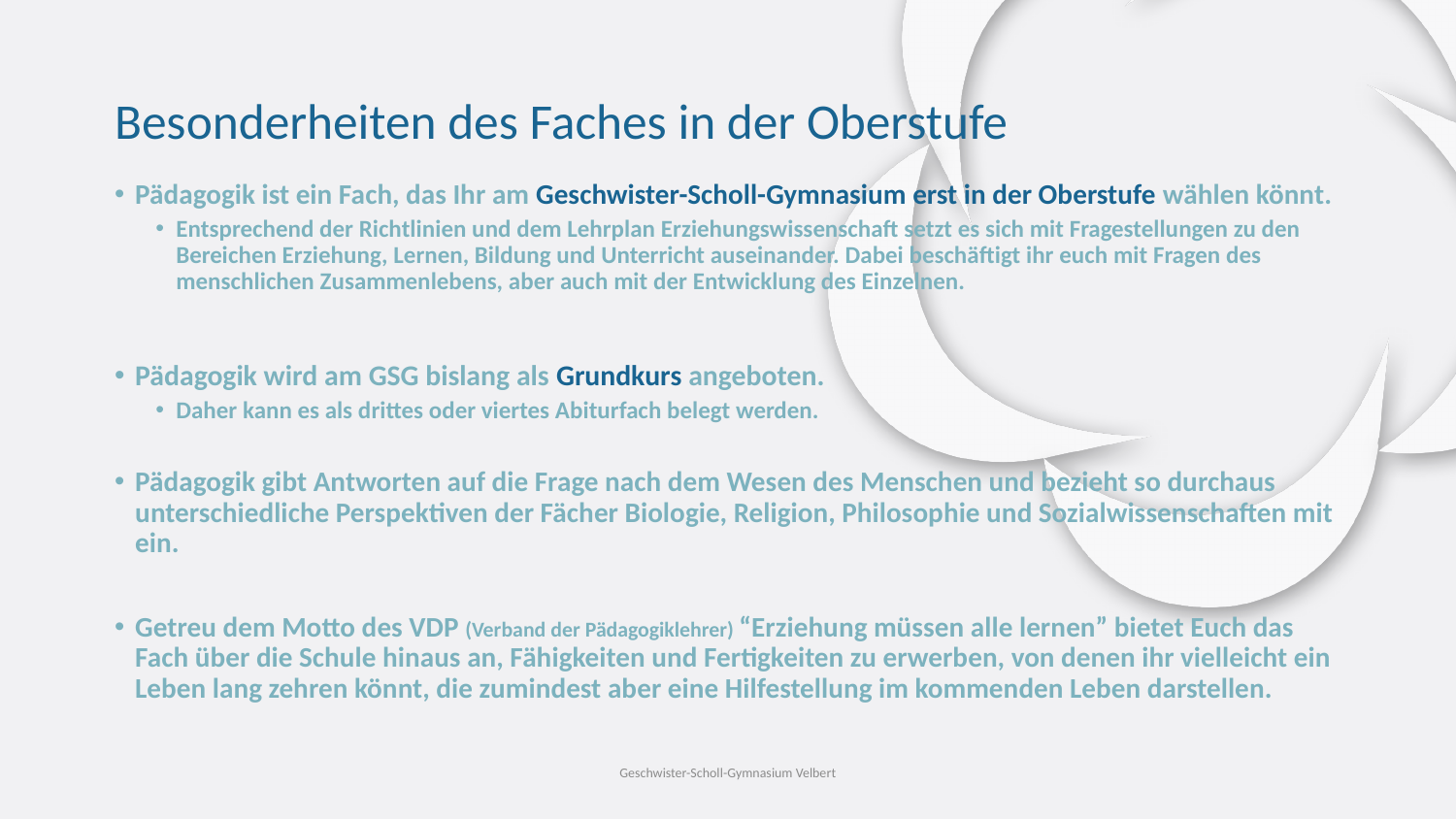

# Besonderheiten des Faches in der Oberstufe
Pädagogik ist ein Fach, das Ihr am Geschwister-Scholl-Gymnasium erst in der Oberstufe wählen könnt.
Entsprechend der Richtlinien und dem Lehrplan Erziehungswissenschaft setzt es sich mit Fragestellungen zu den Bereichen Erziehung, Lernen, Bildung und Unterricht auseinander. Dabei beschäftigt ihr euch mit Fragen des menschlichen Zusammenlebens, aber auch mit der Entwicklung des Einzelnen.

Pädagogik wird am GSG bislang als Grundkurs angeboten.
Daher kann es als drittes oder viertes Abiturfach belegt werden.

Pädagogik gibt Antworten auf die Frage nach dem Wesen des Menschen und bezieht so durchaus unterschiedliche Perspektiven der Fächer Biologie, Religion, Philosophie und Sozialwissenschaften mit ein.

Getreu dem Motto des VDP (Verband der Pädagogiklehrer) “Erziehung müssen alle lernen” bietet Euch das Fach über die Schule hinaus an, Fähigkeiten und Fertigkeiten zu erwerben, von denen ihr vielleicht ein Leben lang zehren könnt, die zumindest aber eine Hilfestellung im kommenden Leben darstellen.
Geschwister-Scholl-Gymnasium Velbert